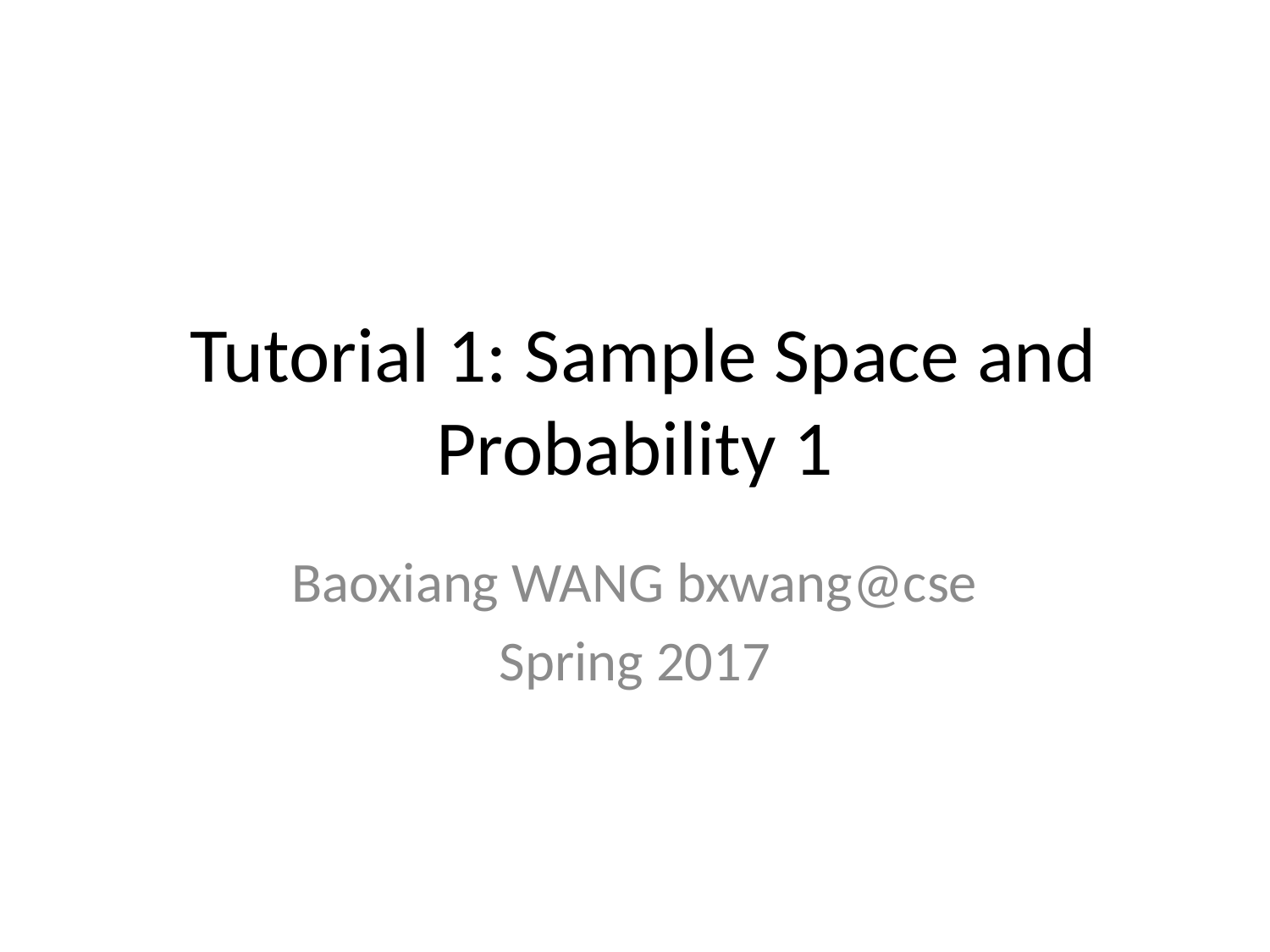

# Tutorial 1: Sample Space and Probability 1
Baoxiang WANG bxwang@cse
Spring 2017